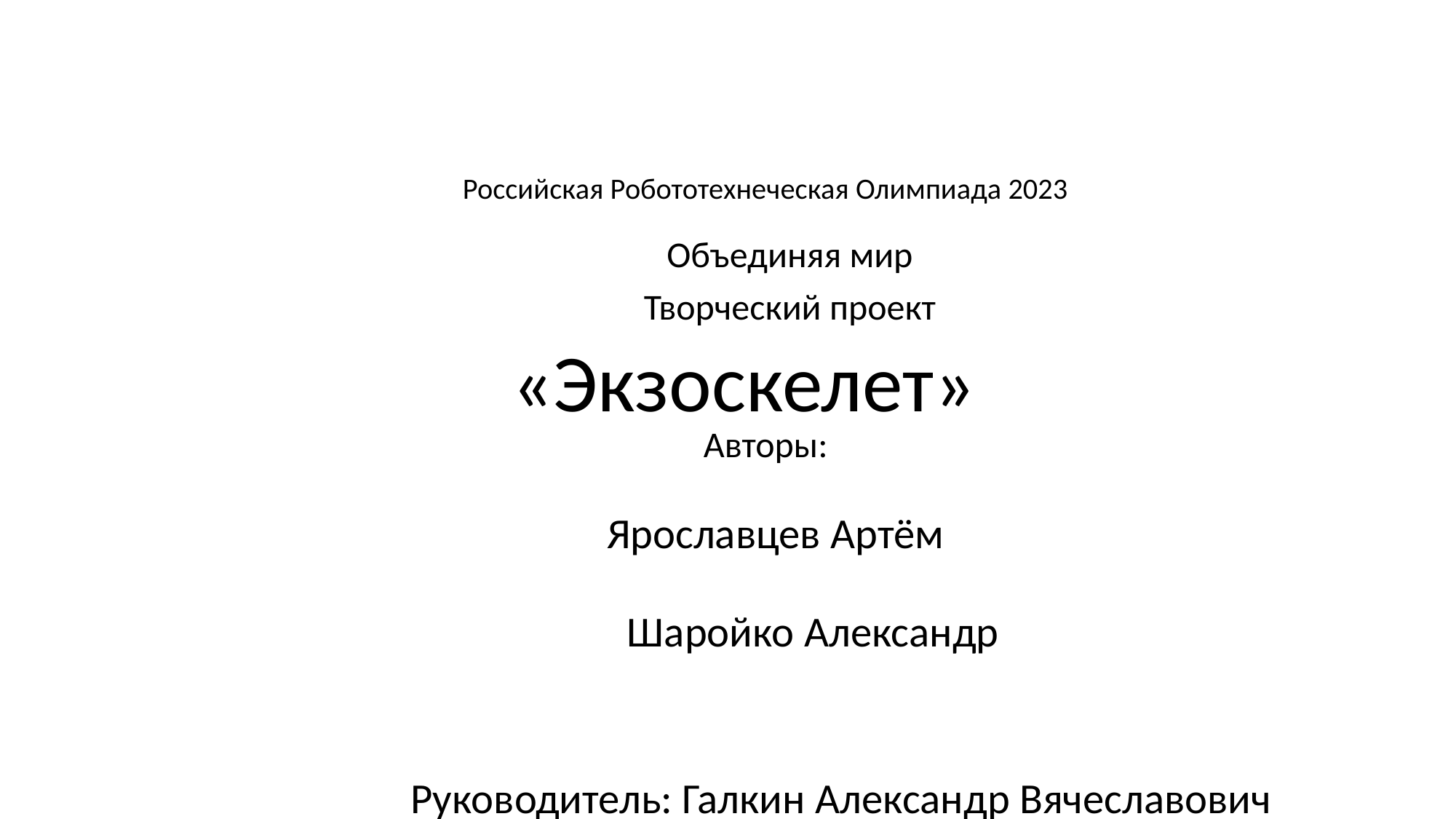

Российская Робототехнеческая Олимпиада 2023
Объединяя мир
Творческий проект
# «Экзоскелет»
Авторы:
Ярославцев Артём
Шаройко Александр
Руководитель: Галкин Александр Вячеславович